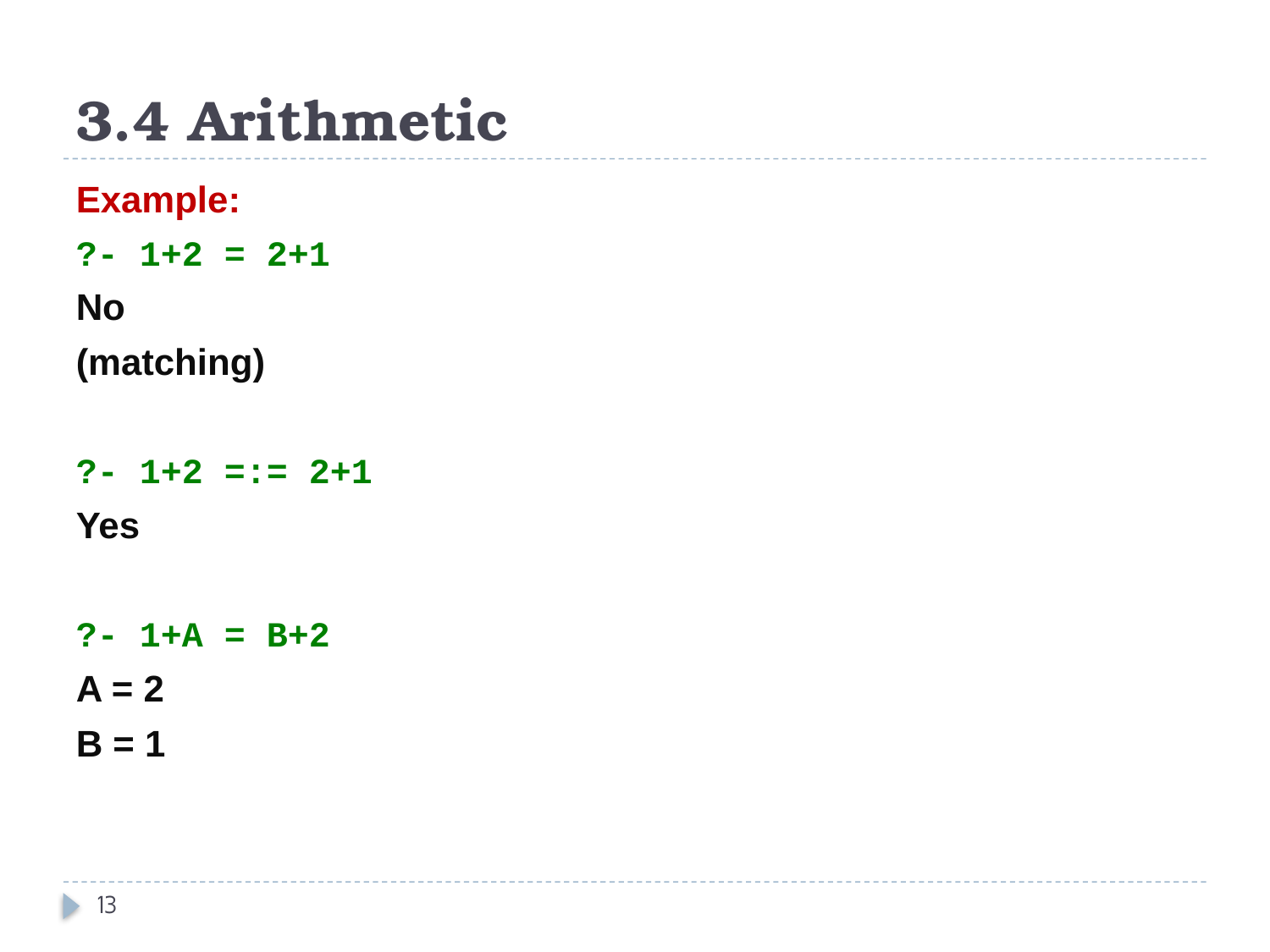

# 3.4 Arithmetic
Example:
?- 1+2 = 2+1
No
(matching)

?- 1+2 =:= 2+1
Yes

?- 1+A = B+2
A = 2
B = 1

13